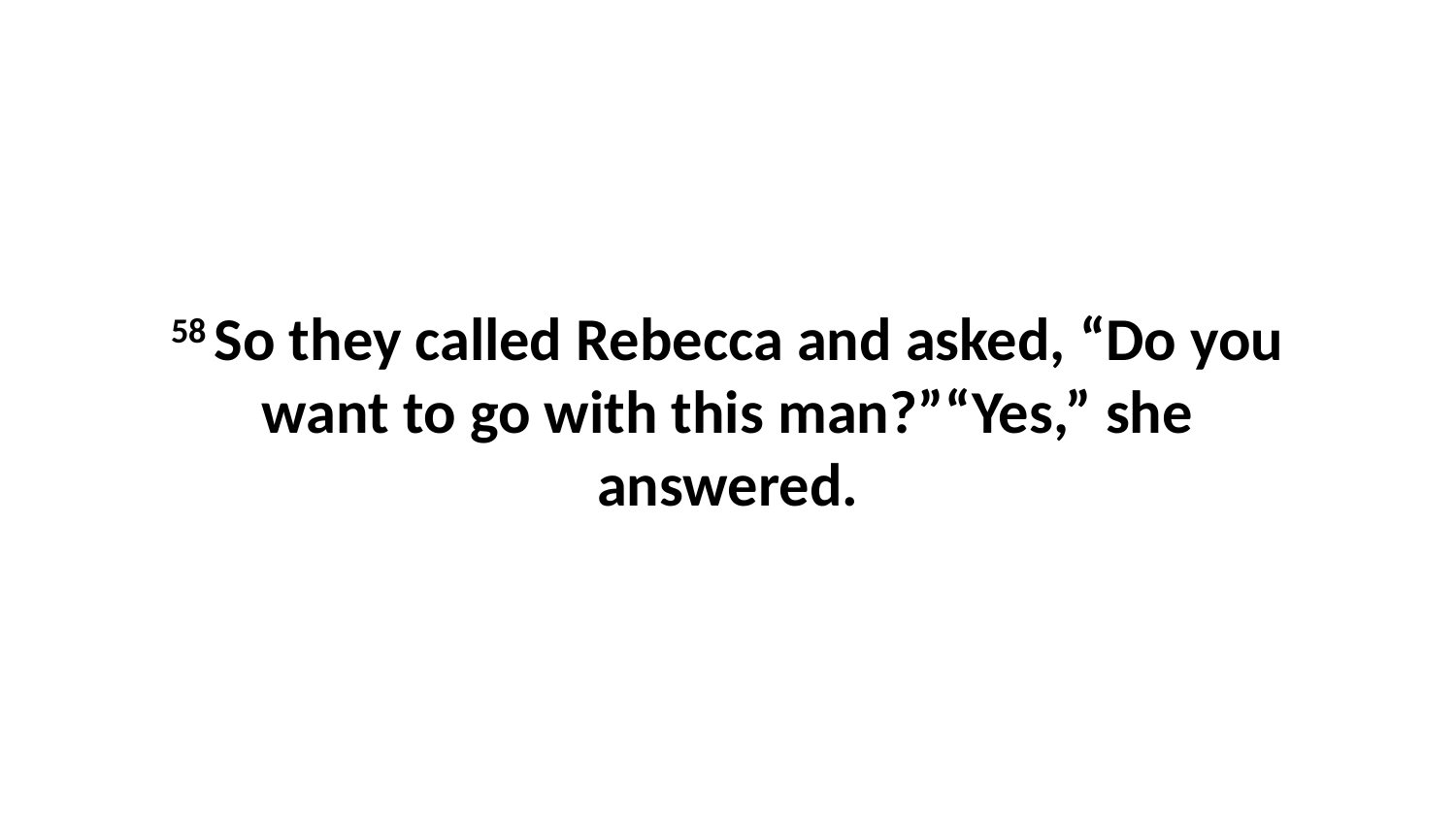

58 So they called Rebecca and asked, “Do you want to go with this man?”“Yes,” she answered.